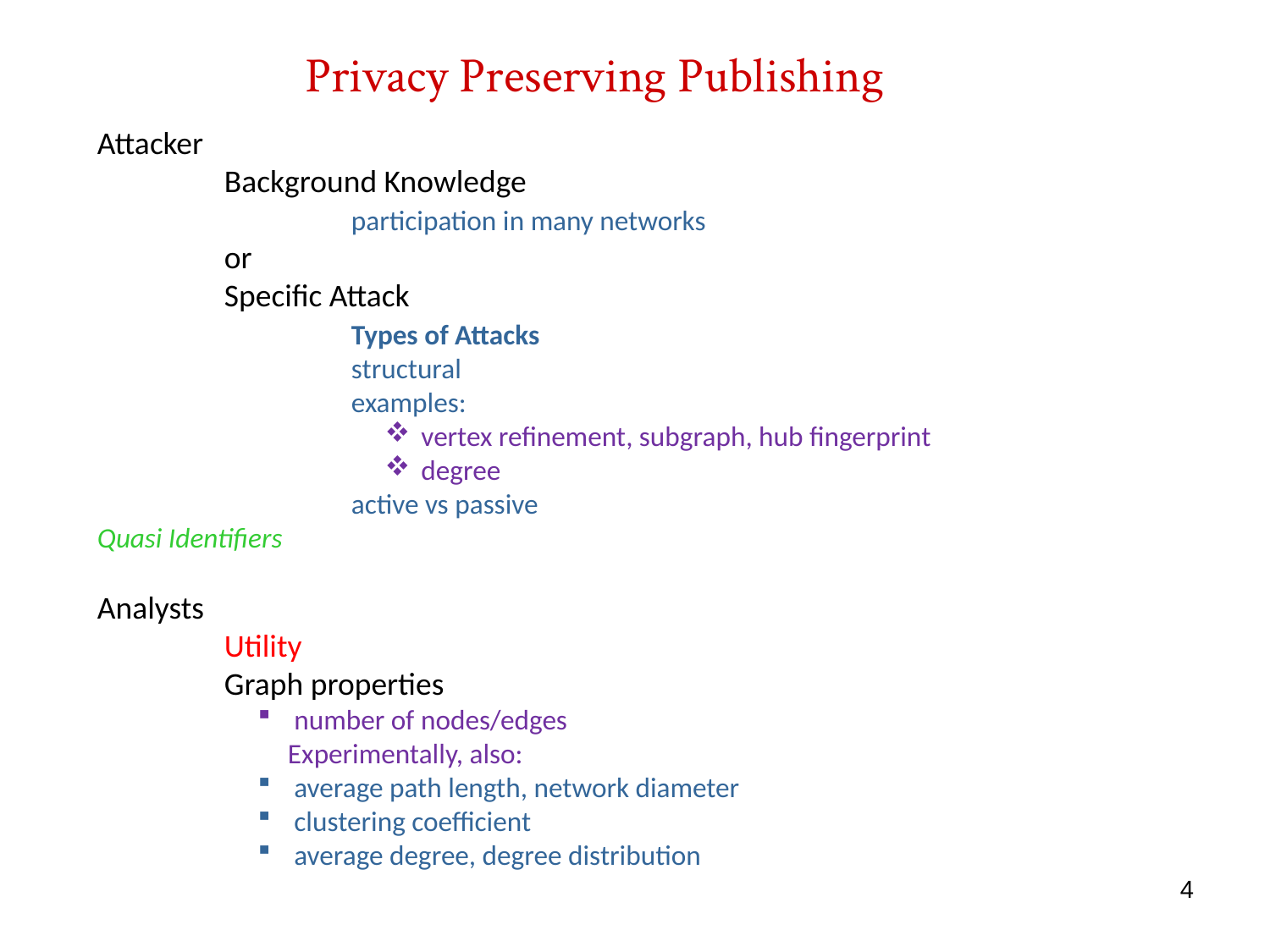

Privacy Preserving Publishing
Attacker
	Background Knowledge
		participation in many networks
	or
	Specific Attack
		Types of Attacks
		structural
		examples:
 vertex refinement, subgraph, hub fingerprint
 degree
		active vs passive
Quasi Identifiers

Analysts
	Utility
	Graph properties
 number of nodes/edges
Experimentally, also:
 average path length, network diameter
 clustering coefficient
 average degree, degree distribution

4